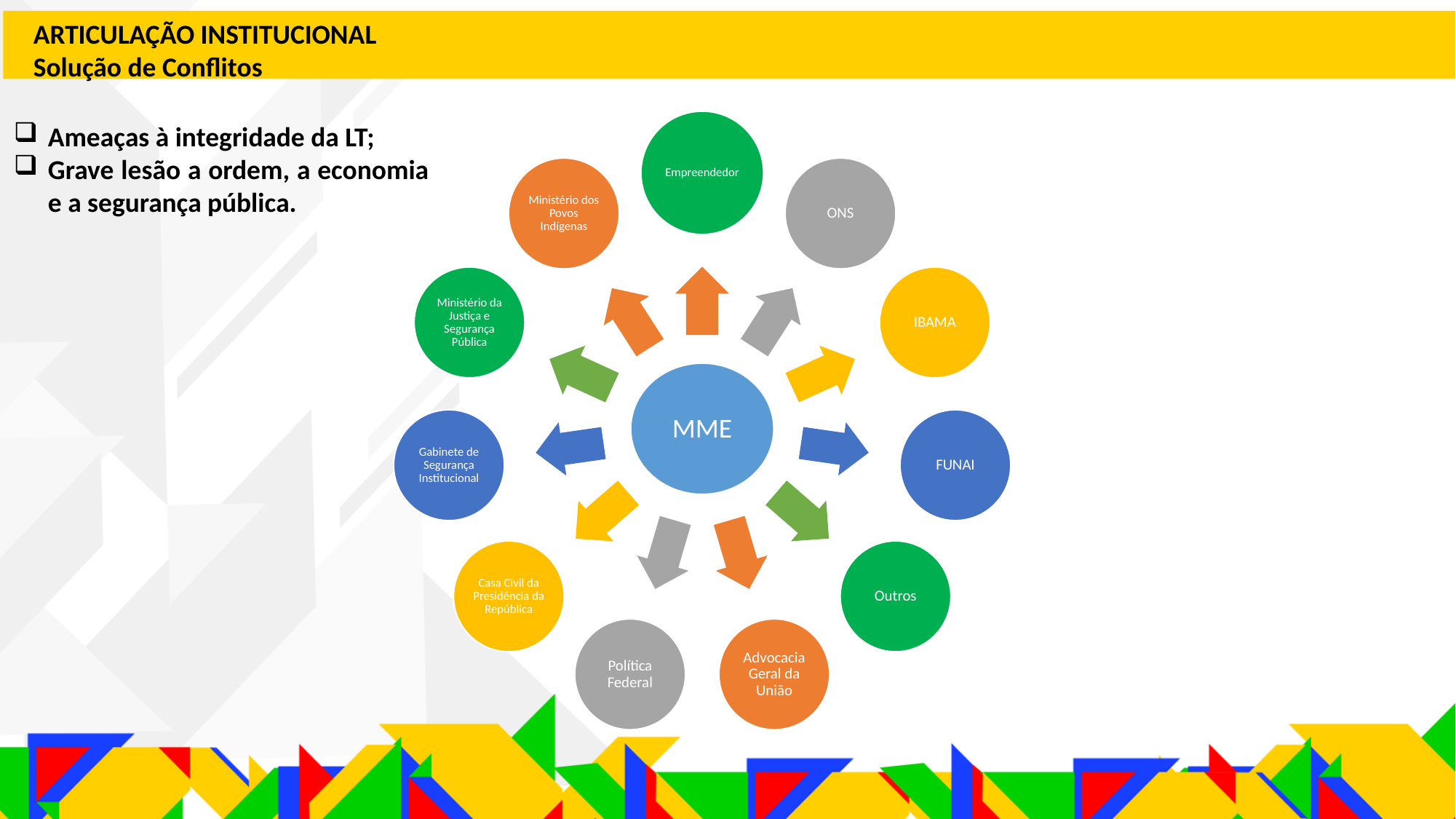

ARTICULAÇÃO INSTITUCIONAL
Solução de Conflitos
Ameaças à integridade da LT;
Grave lesão a ordem, a economia e a segurança pública.
MME

Empreendedor

ONS

IBAMA

FUNAI

Outros

Advocacia Geral da União

Política Federal

Casa Civil da Presidência da República

Gabinete de Segurança Institucional

Ministério da Justiça e Segurança Pública

Ministério dos Povos Indígenas